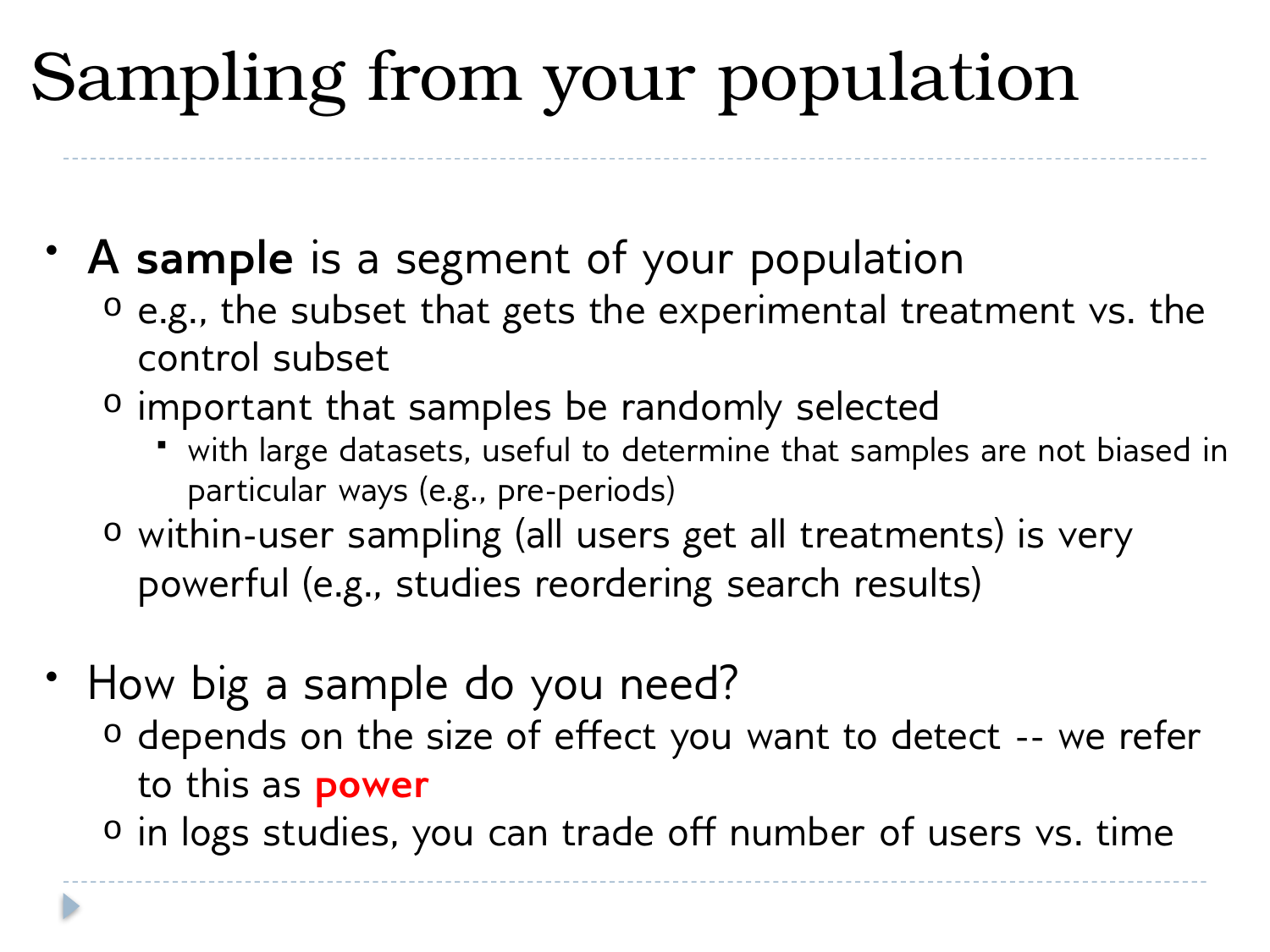

# Sampling from your population
A sample is a segment of your population
e.g., the subset that gets the experimental treatment vs. the control subset
important that samples be randomly selected
with large datasets, useful to determine that samples are not biased in particular ways (e.g., pre-periods)
within-user sampling (all users get all treatments) is very powerful (e.g., studies reordering search results)
How big a sample do you need?
depends on the size of effect you want to detect -- we refer to this as power
in logs studies, you can trade off number of users vs. time